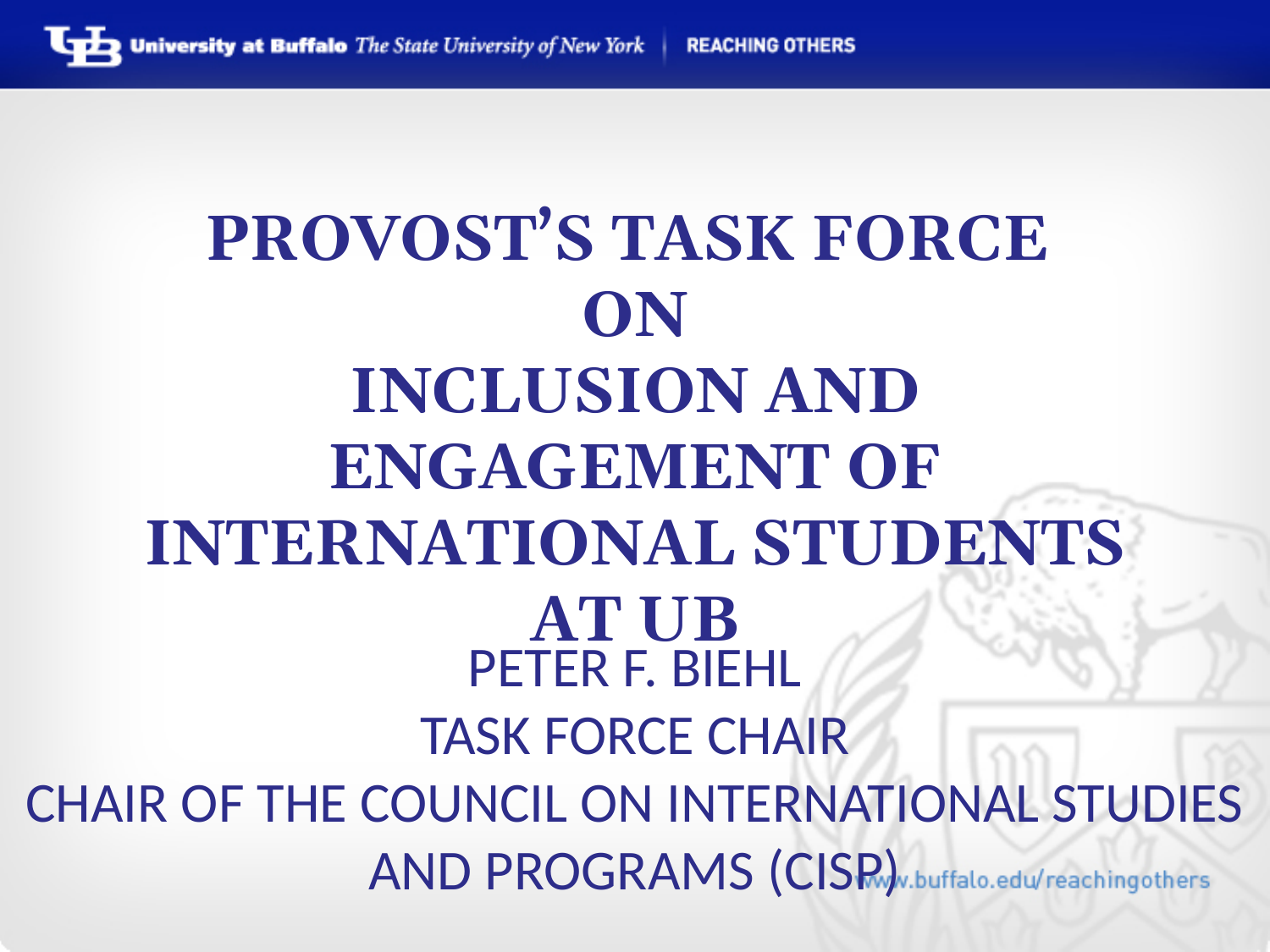

# Provost’s Task Force on Inclusion and Engagement of International Students at UB
Peter F. Biehl
Task Force Chair
Chair of the Council on International Studies and Programs (CISP)